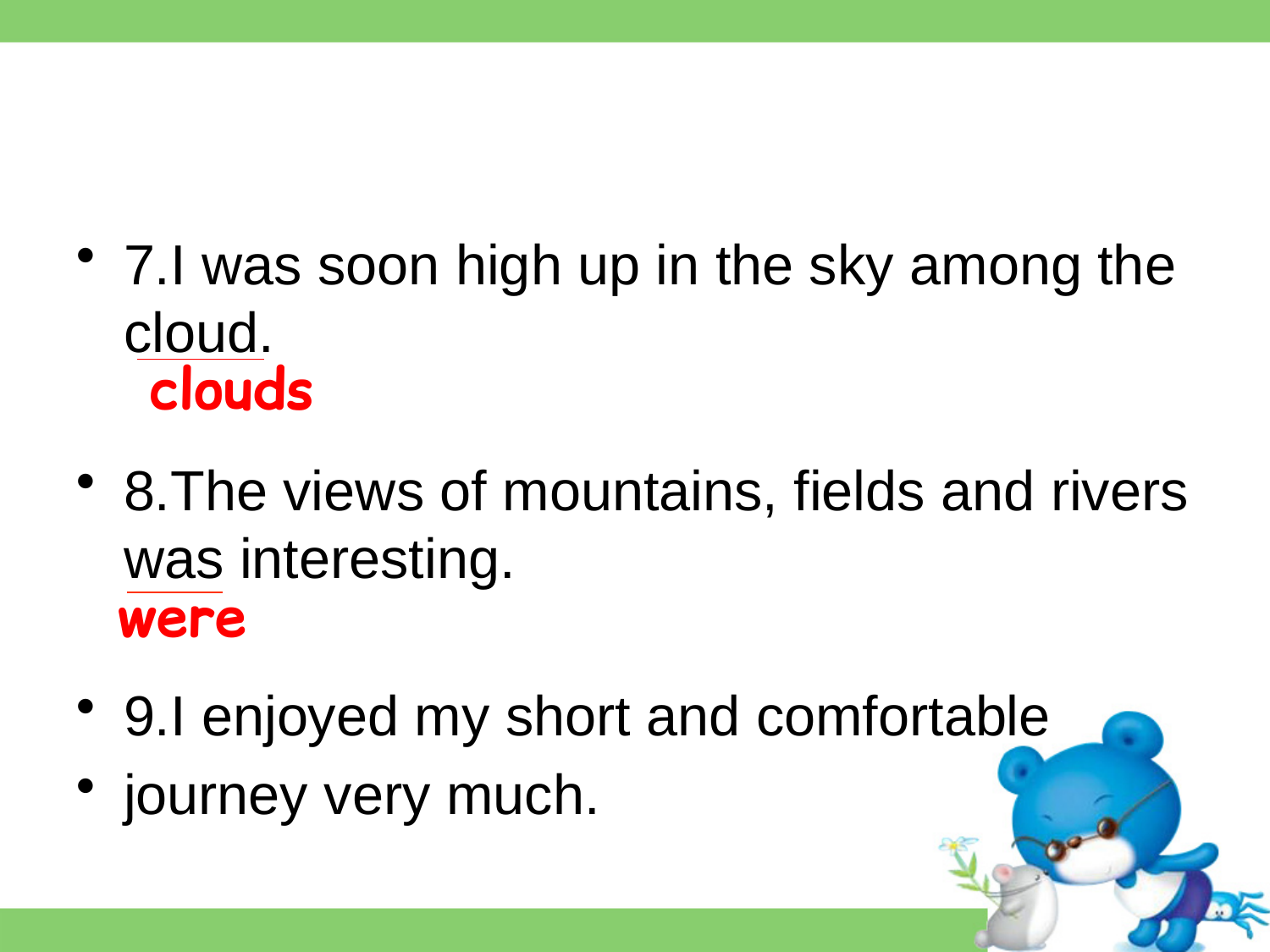

#
7.I was soon high up in the sky among the cloud.

8.The views of mountains, fields and rivers was interesting.

9.I enjoyed my short and comfortable
journey very much.
clouds
were